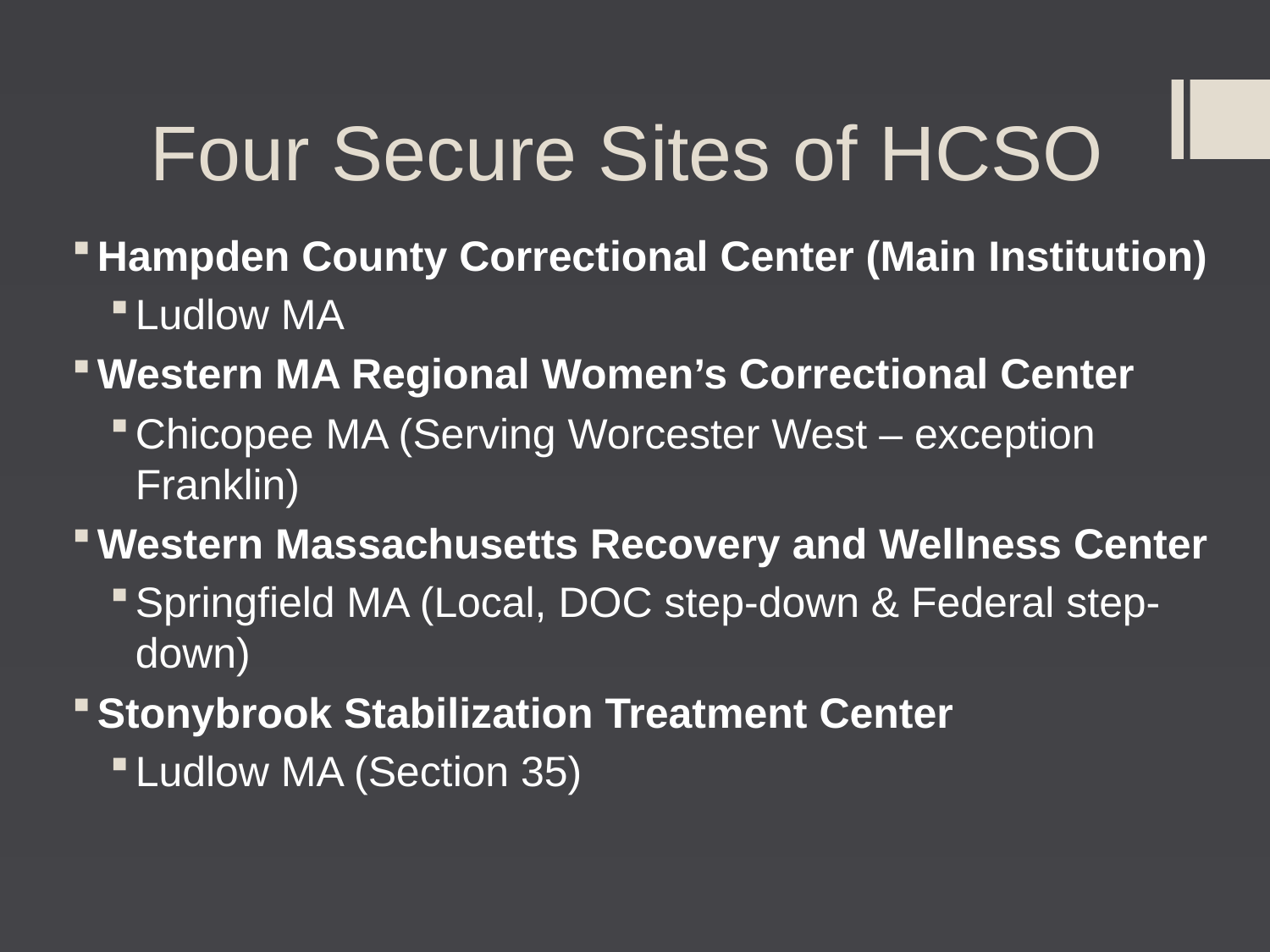

# Four Secure Sites of HCSO
Hampden County Correctional Center (Main Institution)
Ludlow MA
Western MA Regional Women’s Correctional Center
Chicopee MA (Serving Worcester West – exception Franklin)
Western Massachusetts Recovery and Wellness Center
Springfield MA (Local, DOC step-down & Federal step-down)
Stonybrook Stabilization Treatment Center
Ludlow MA (Section 35)